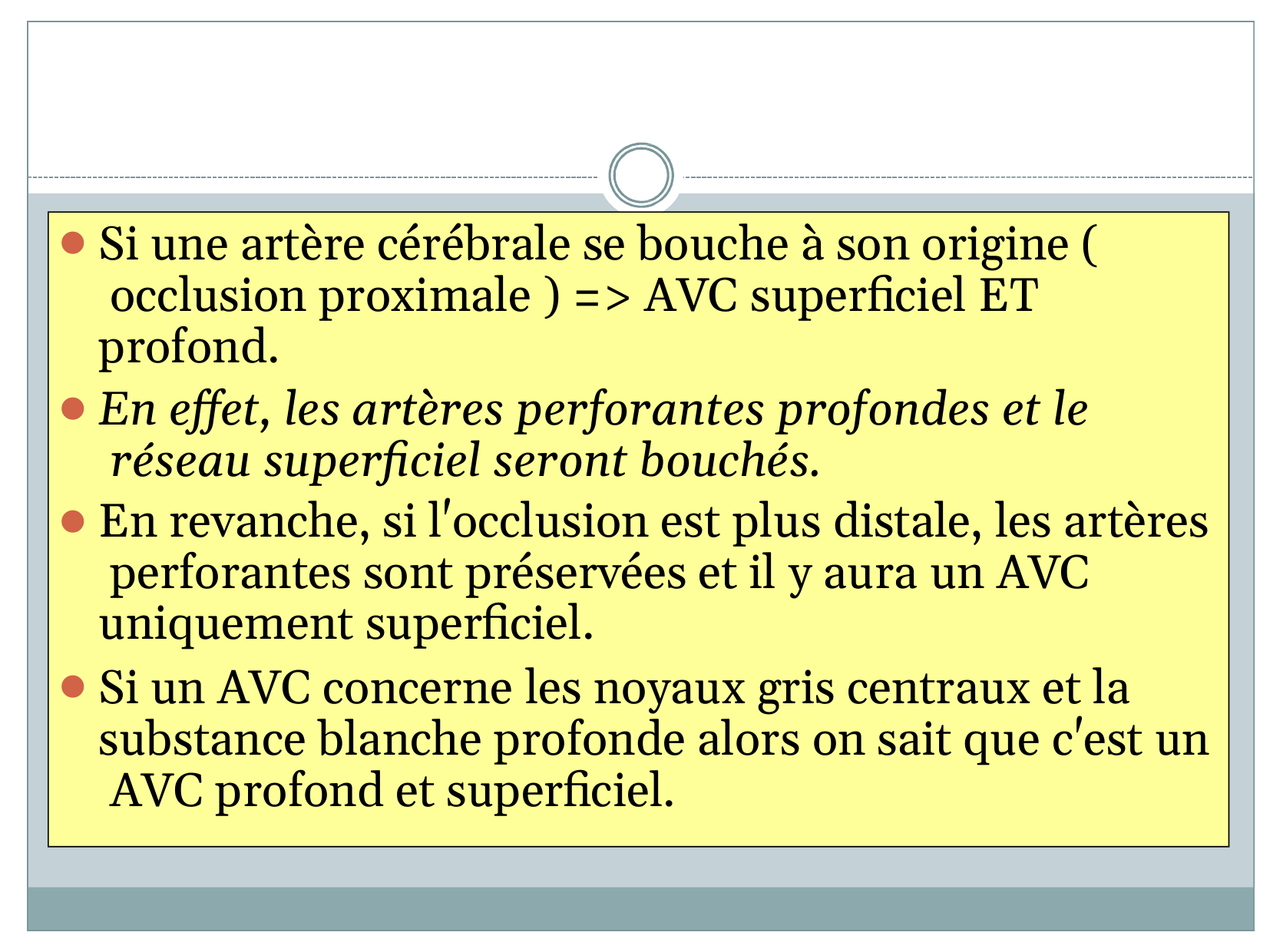

Si une artère cérébrale se bouche à son origine (  occlusion proximale ) => AVC superficiel ET  profond.
En effet, les artères perforantes profondes et le  réseau superficiel seront bouchés.
En revanche, si l'occlusion est plus distale, les artères  perforantes sont préservées et il y aura un AVC  uniquement superficiel.
Si un AVC concerne les noyaux gris centraux et la  substance blanche profonde alors on sait que c'est un  AVC profond et superficiel.